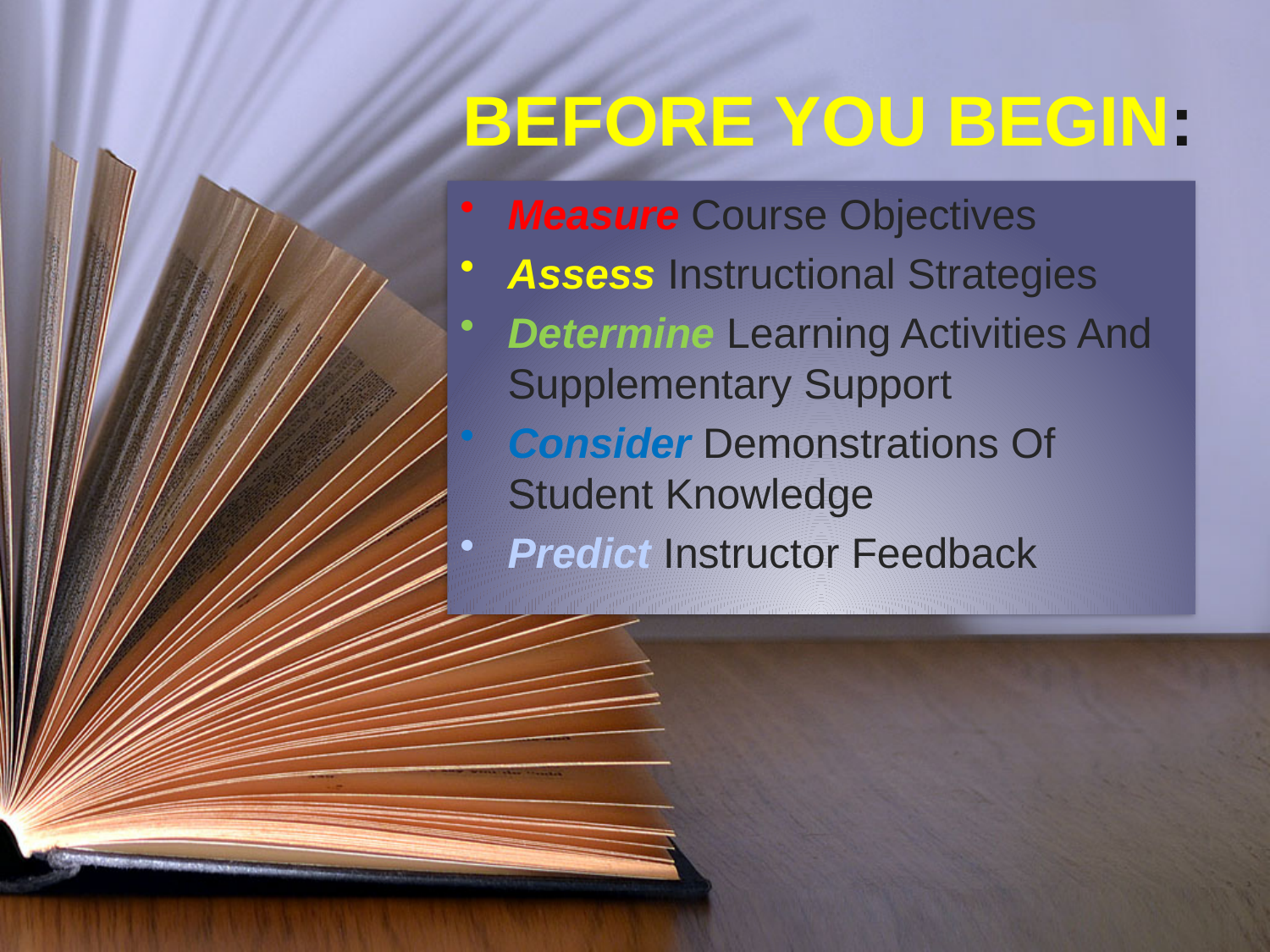

# BEFORE YOU BEGIN:
Measure Course Objectives
Assess Instructional Strategies
Determine Learning Activities And Supplementary Support
Consider Demonstrations Of Student Knowledge
Predict Instructor Feedback